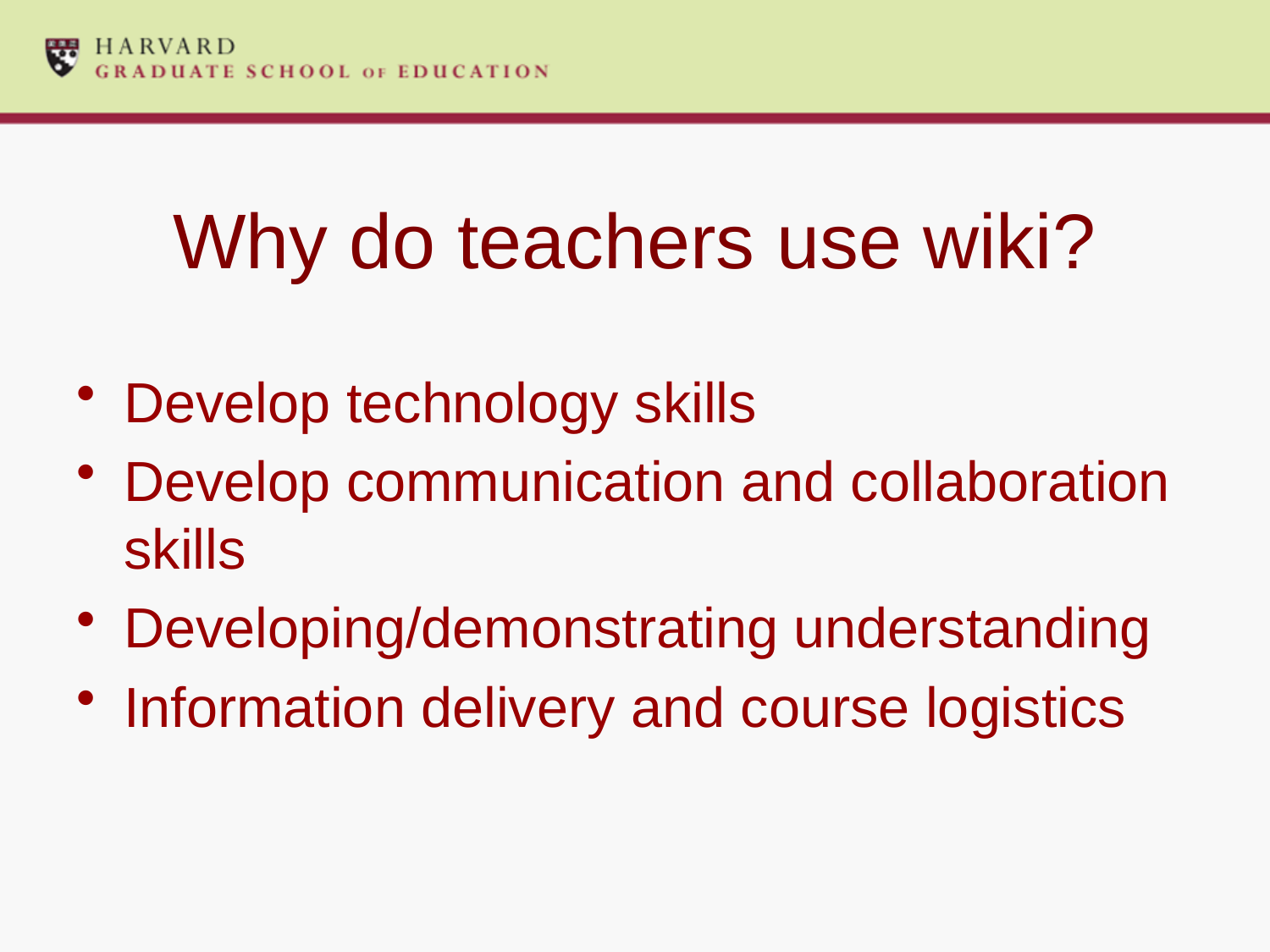

# Why do teachers use wiki?
Develop technology skills
Develop communication and collaboration skills
Developing/demonstrating understanding
Information delivery and course logistics